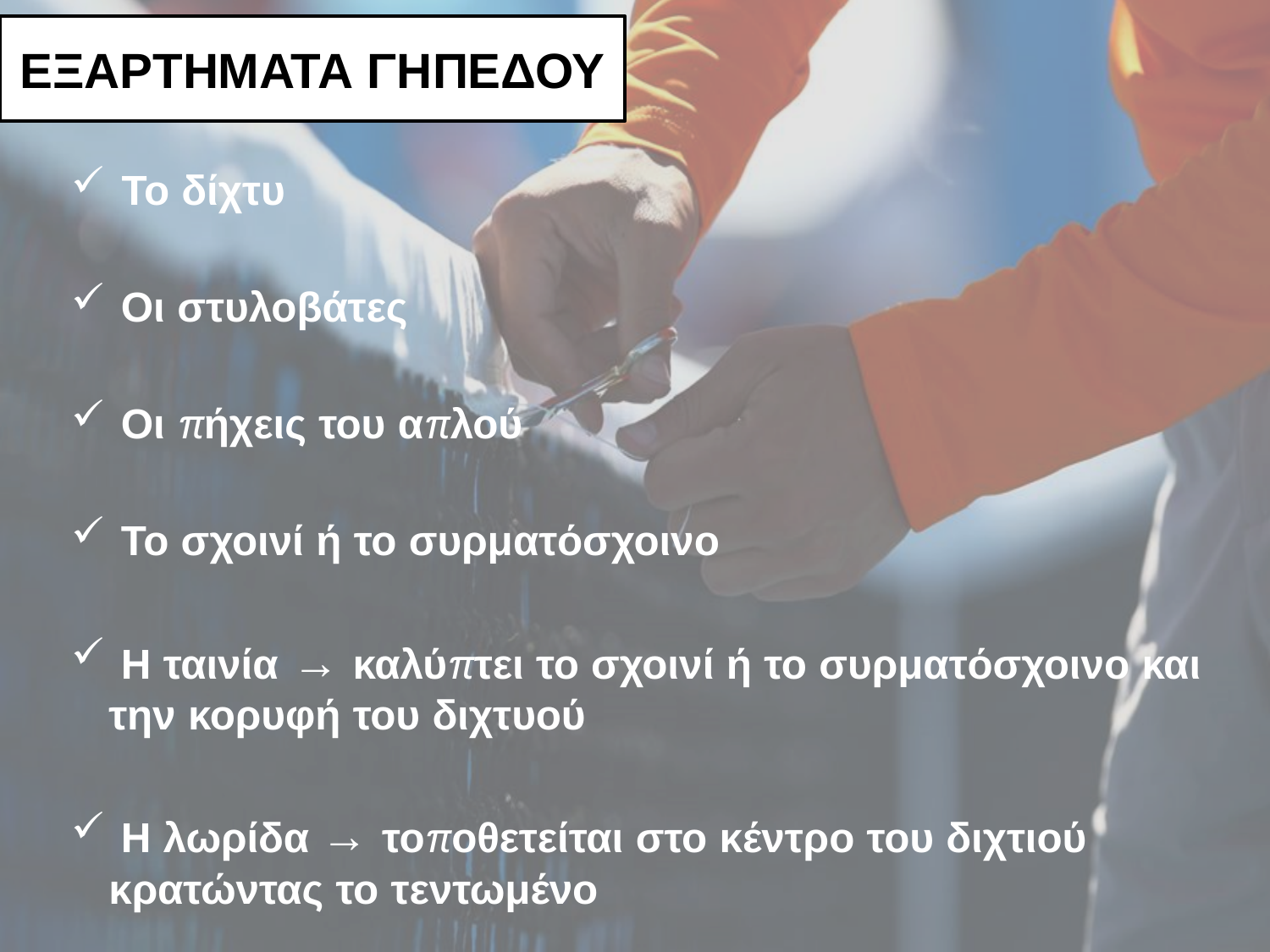

ΕΞΑΡΤΗΜΑΤΑ ΓΗΠΕΔΟΥ

 Το δίχτυ

 Οι στυλοβάτες

 Οι πήχεις του απλού

 Το σχοινί ή το συρματόσχοινο

 Η ταινία → καλύπτει το σχοινί ή το συρματόσχοινο και την κορυφή του διχτυού

 Η λωρίδα → τοποθετείται στο κέντρο του διχτιού κρατώντας το τεντωμένο